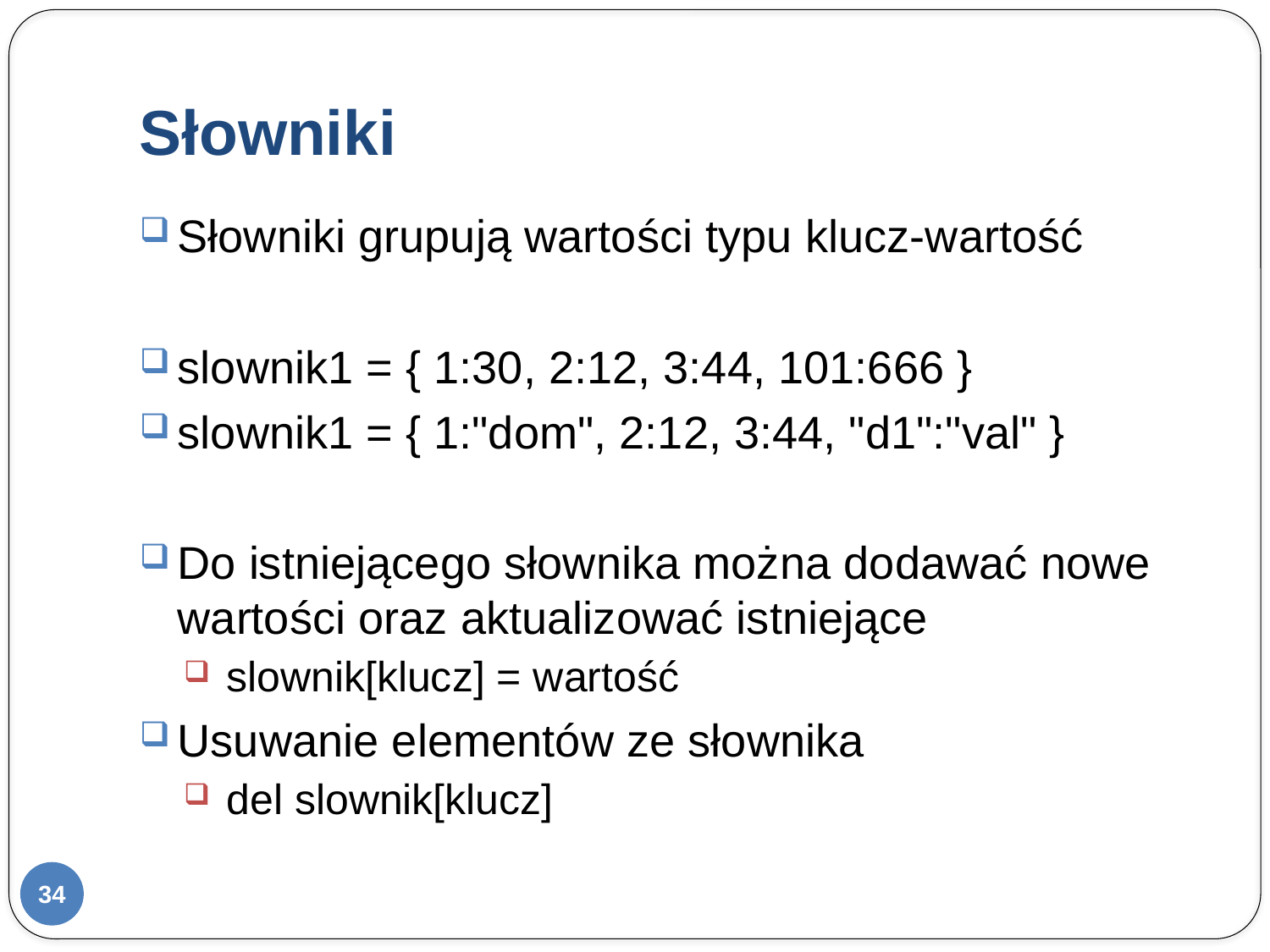

# Słowniki
Słowniki grupują wartości typu klucz-wartość

slownik1 = { 1:30, 2:12, 3:44, 101:666 }
slownik1 = { 1:"dom", 2:12, 3:44, "d1":"val" }

Do istniejącego słownika można dodawać nowe wartości oraz aktualizować istniejące
slownik[klucz] = wartość
Usuwanie elementów ze słownika
del slownik[klucz]
34